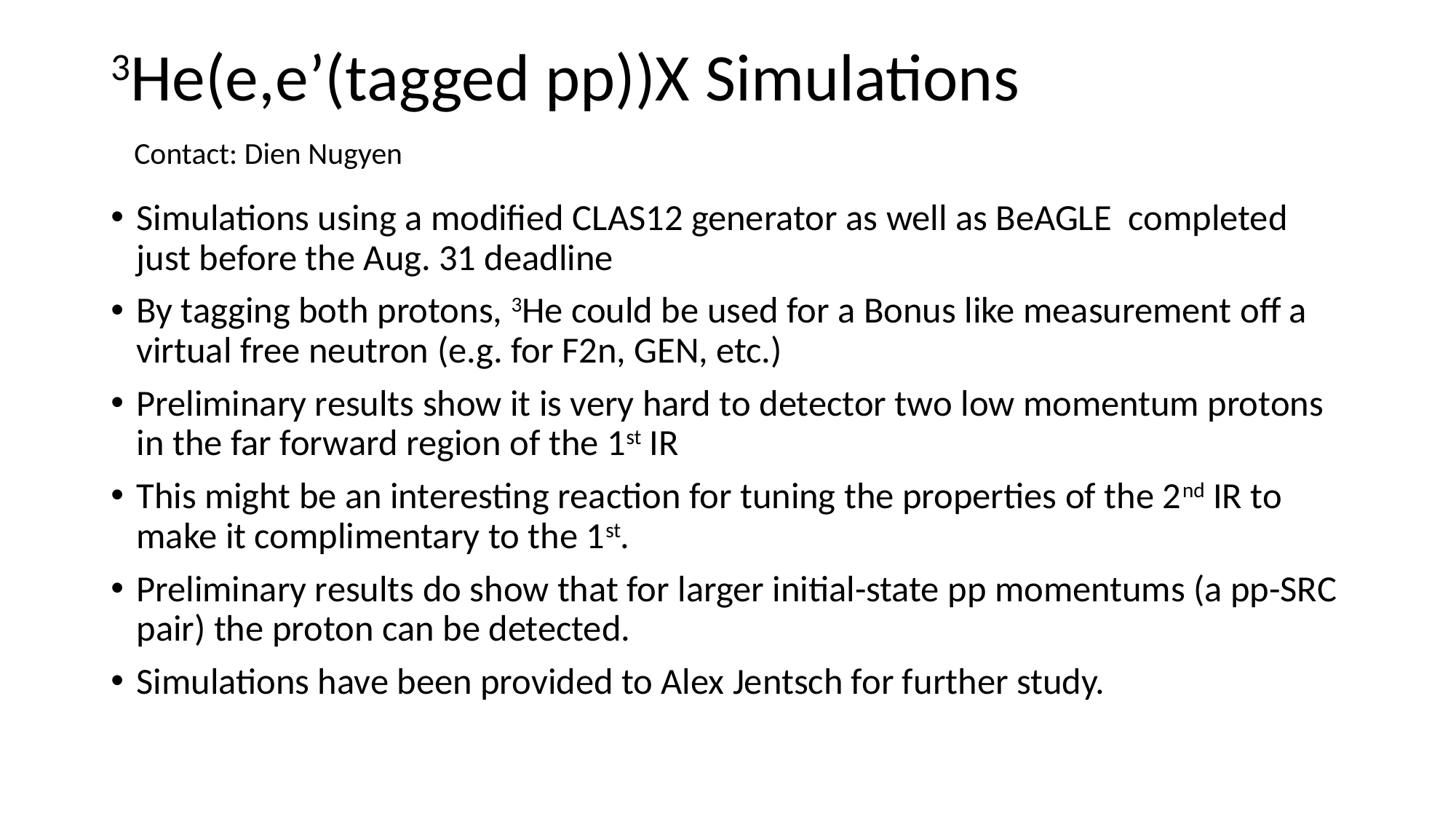

# 3He(e,e’(tagged pp))X Simulations
Contact: Dien Nugyen
Simulations using a modified CLAS12 generator as well as BeAGLE  completed just before the Aug. 31 deadline
By tagging both protons, 3He could be used for a Bonus like measurement off a virtual free neutron (e.g. for F2n, GEN, etc.)
Preliminary results show it is very hard to detector two low momentum protons in the far forward region of the 1st IR
This might be an interesting reaction for tuning the properties of the 2nd IR to make it complimentary to the 1st.
Preliminary results do show that for larger initial-state pp momentums (a pp-SRC pair) the proton can be detected.
Simulations have been provided to Alex Jentsch for further study.